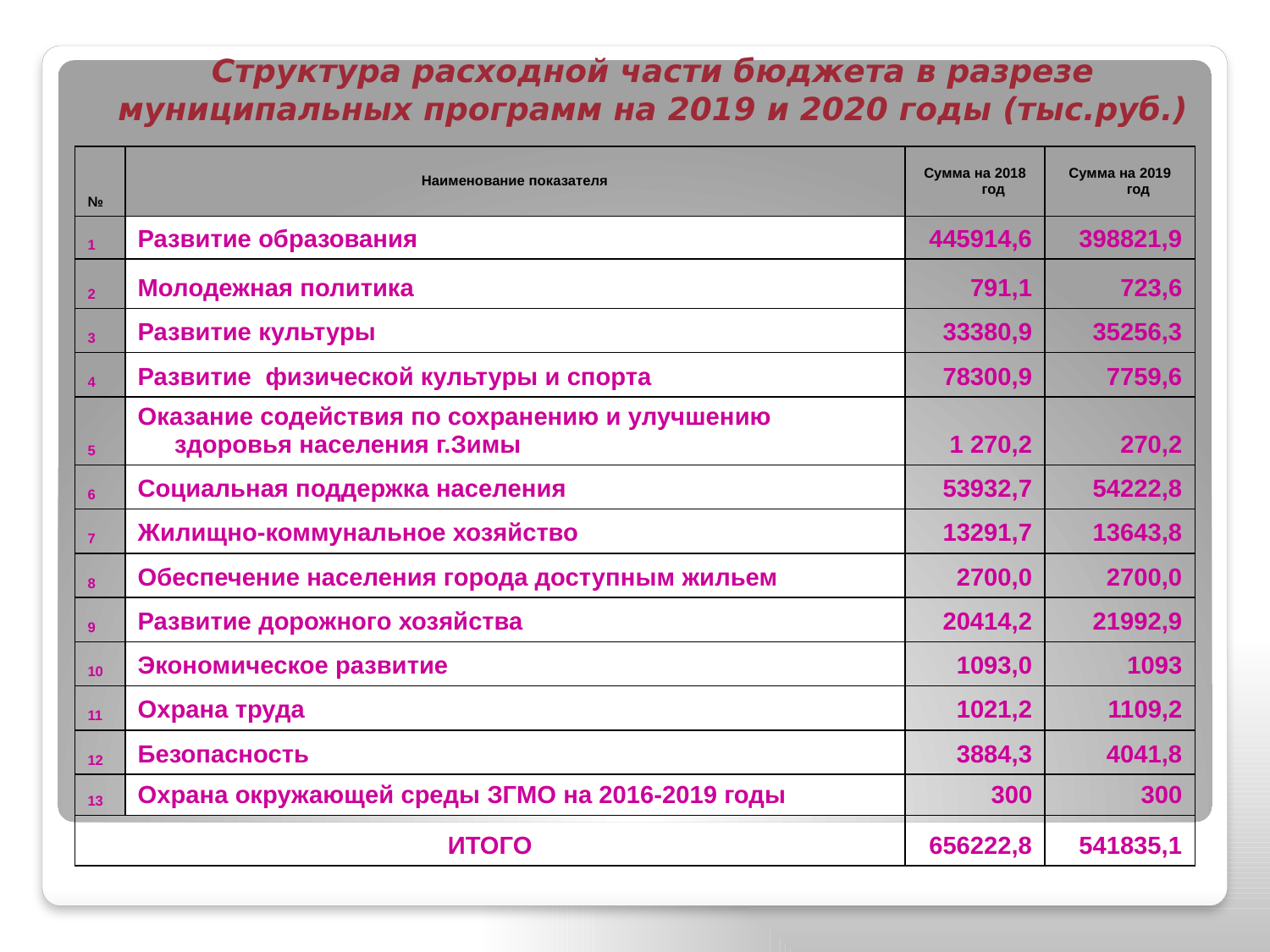

Структура расходной части бюджета в разрезе муниципальных программ на 2019 и 2020 годы (тыс.руб.)
| № | Наименование показателя | Сумма на 2018 год | Сумма на 2019 год |
| --- | --- | --- | --- |
| 1 | Развитие образования | 445914,6 | 398821,9 |
| 2 | Молодежная политика | 791,1 | 723,6 |
| 3 | Развитие культуры | 33380,9 | 35256,3 |
| 4 | Развитие физической культуры и спорта | 78300,9 | 7759,6 |
| 5 | Оказание содействия по сохранению и улучшению здоровья населения г.Зимы | 1 270,2 | 270,2 |
| 6 | Социальная поддержка населения | 53932,7 | 54222,8 |
| 7 | Жилищно-коммунальное хозяйство | 13291,7 | 13643,8 |
| 8 | Обеспечение населения города доступным жильем | 2700,0 | 2700,0 |
| 9 | Развитие дорожного хозяйства | 20414,2 | 21992,9 |
| 10 | Экономическое развитие | 1093,0 | 1093 |
| 11 | Охрана труда | 1021,2 | 1109,2 |
| 12 | Безопасность | 3884,3 | 4041,8 |
| 13 | Охрана окружающей среды ЗГМО на 2016-2019 годы | 300 | 300 |
| ИТОГО |  | 656222,8 | 541835,1 |